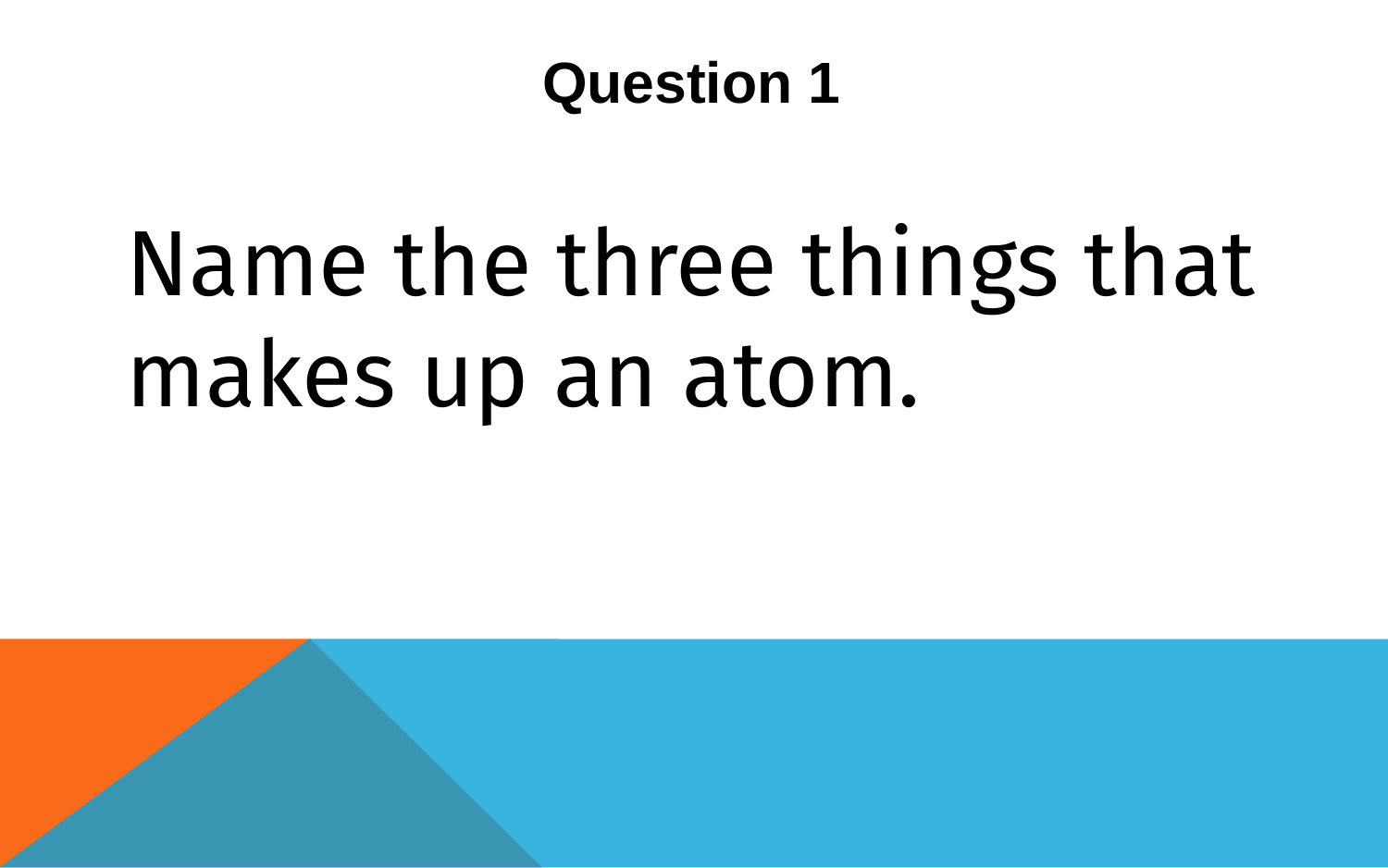

Question 1
Name the three things that makes up an atom.